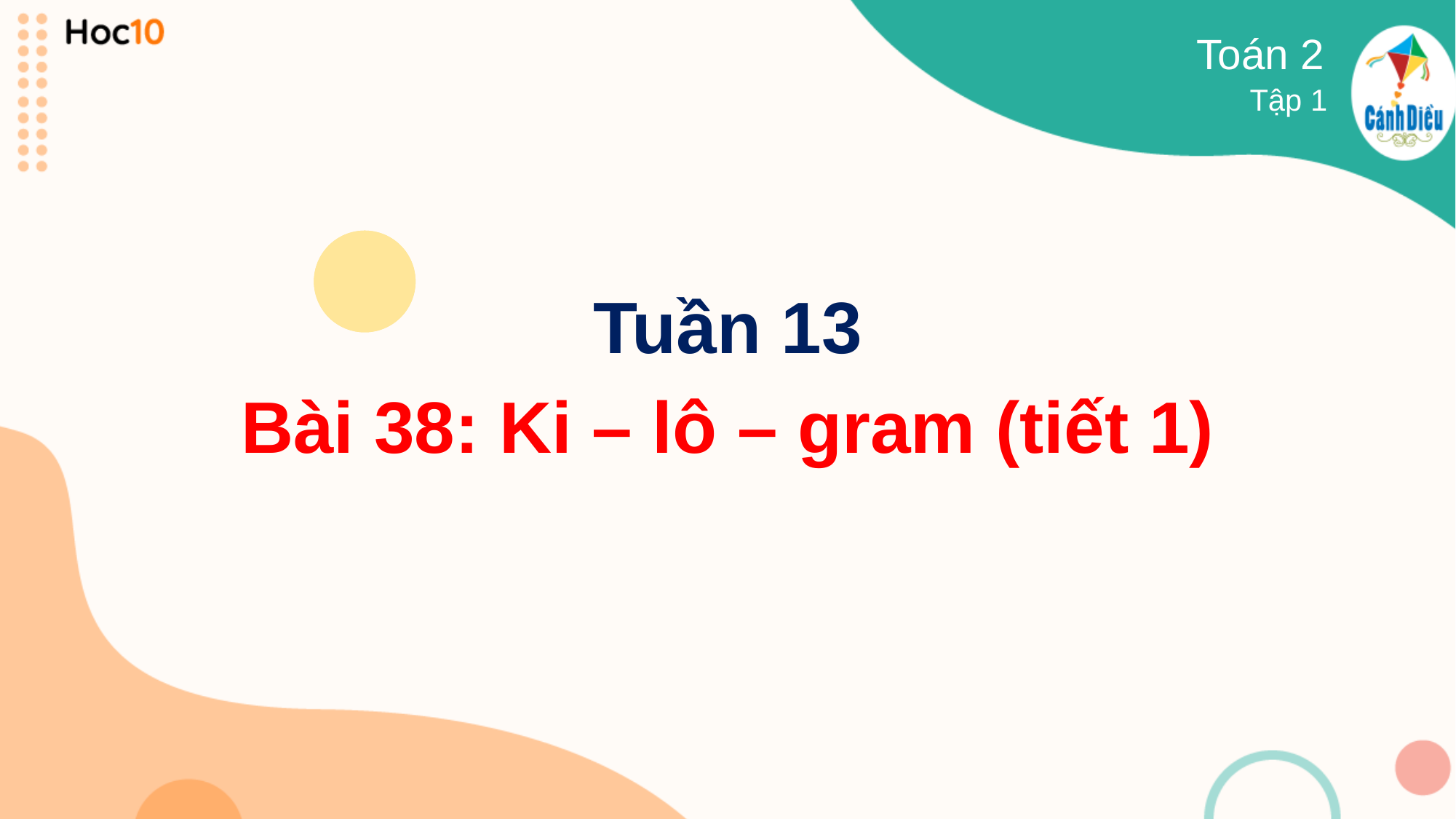

Toán 2
Tập 1
Tuần 13
Bài 38: Ki – lô – gram (tiết 1)